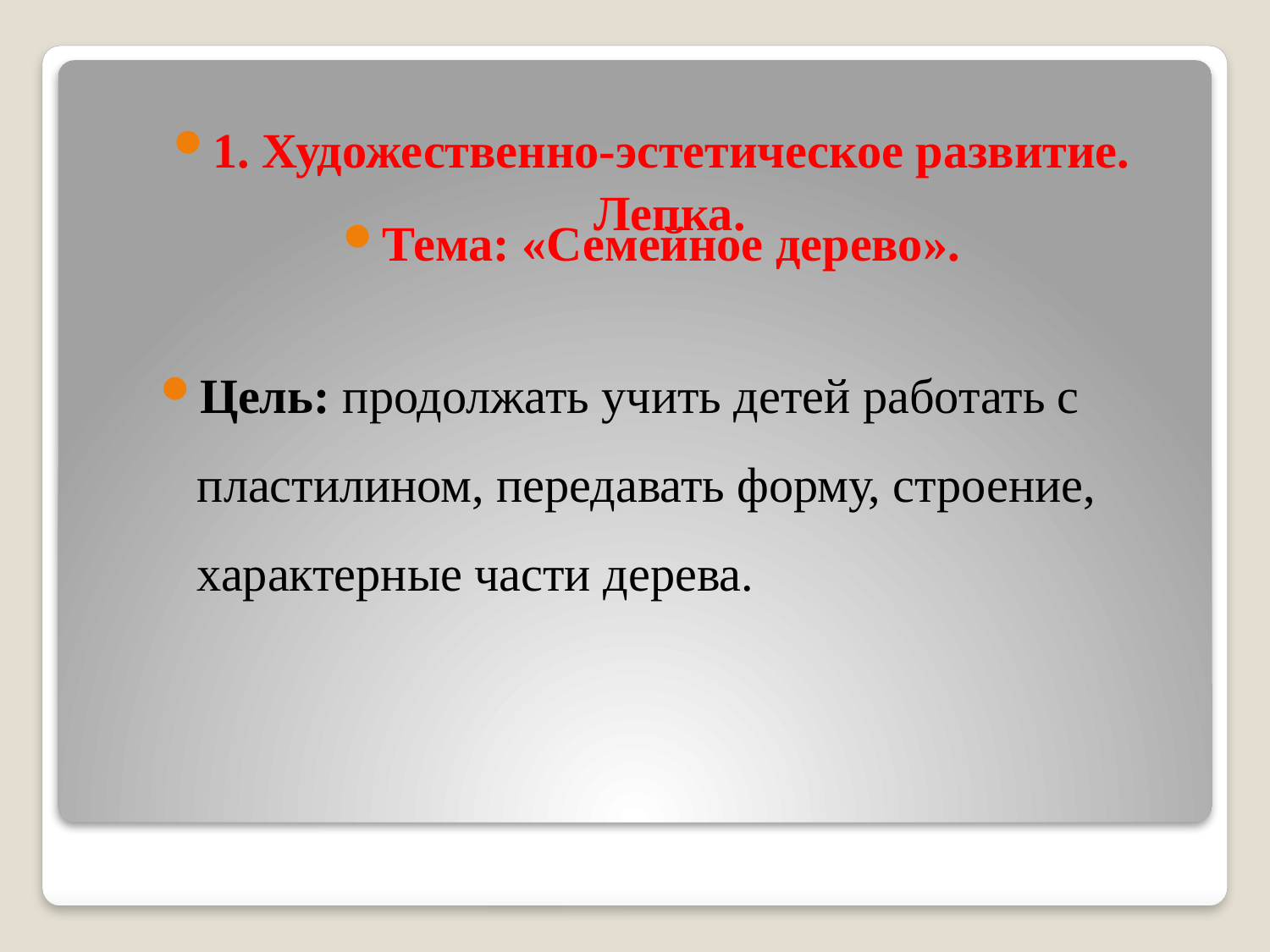

1. Художественно-эстетическое развитие. Лепка.
Тема: «Семейное дерево».

Цель: продолжать учить детей работать с пластилином, передавать форму, строение, характерные части дерева.

#